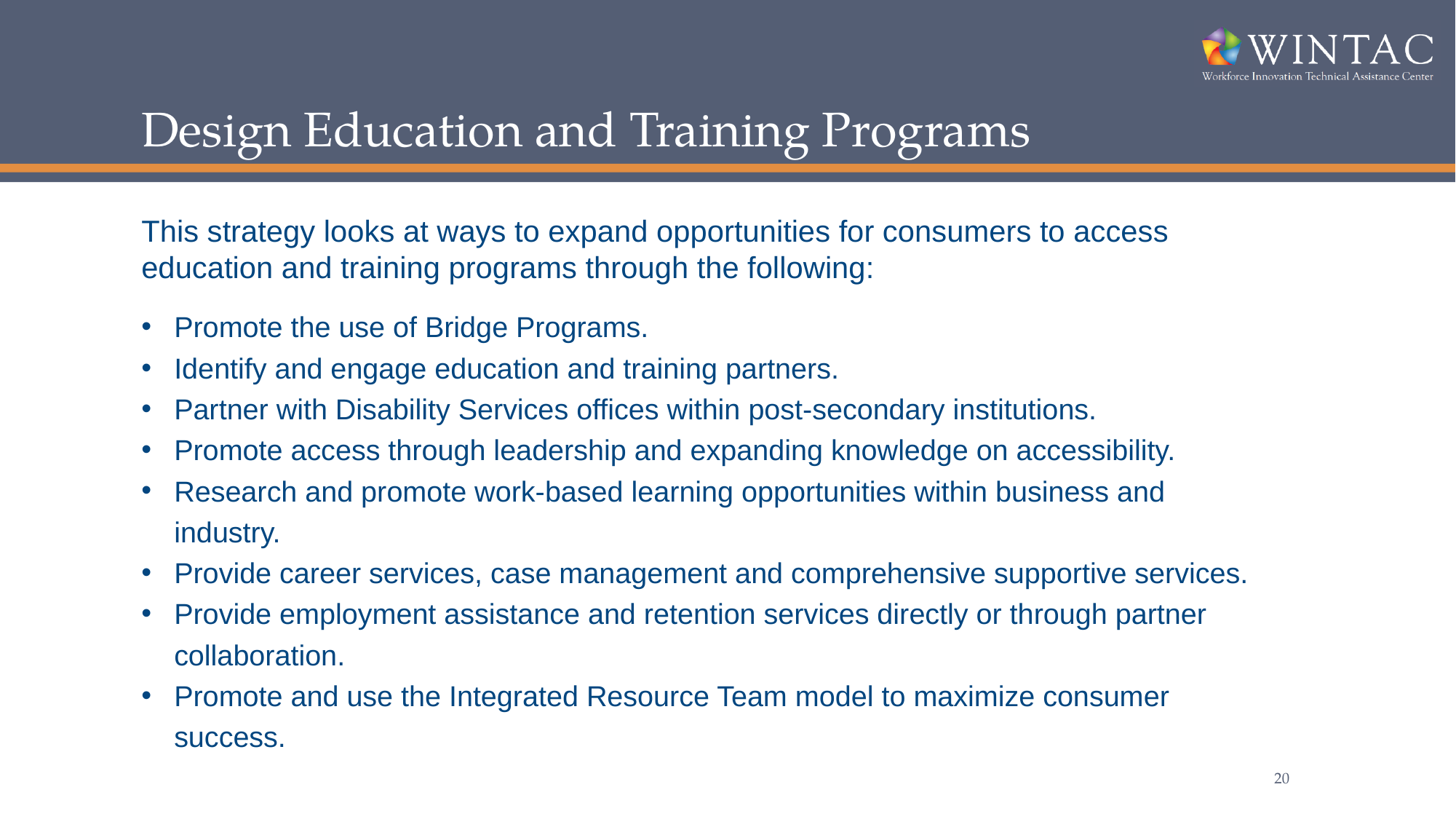

# Design Education and Training Programs
This strategy looks at ways to expand opportunities for consumers to access education and training programs through the following:
Promote the use of Bridge Programs.
Identify and engage education and training partners.
Partner with Disability Services offices within post-secondary institutions.
Promote access through leadership and expanding knowledge on accessibility.
Research and promote work-based learning opportunities within business and industry.
Provide career services, case management and comprehensive supportive services.
Provide employment assistance and retention services directly or through partner collaboration.
Promote and use the Integrated Resource Team model to maximize consumer success.
20